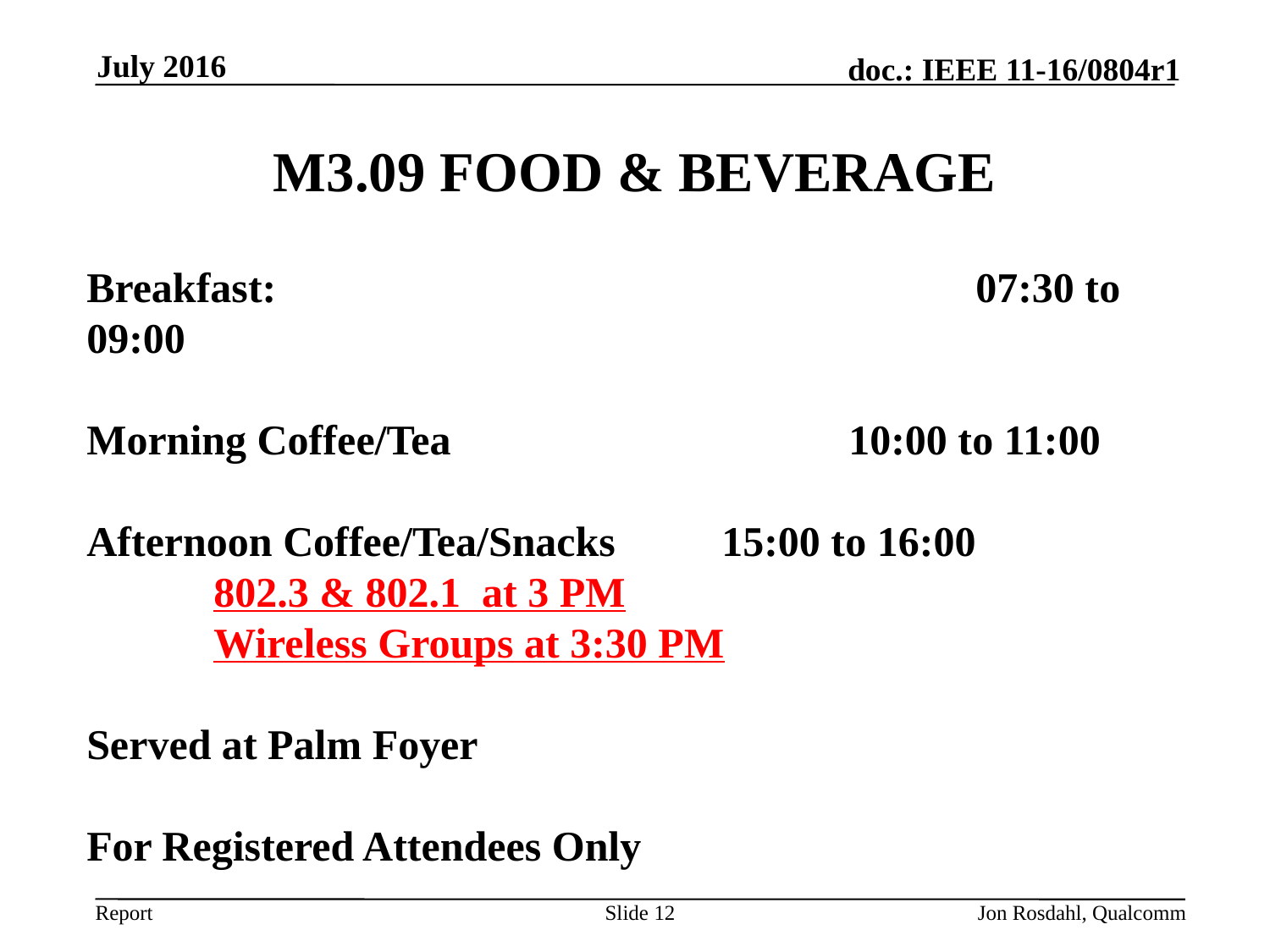

July 2016
# M3.09 FOOD & BEVERAGE
Breakfast:						07:30 to 09:00

Morning Coffee/Tea				10:00 to 11:00

Afternoon Coffee/Tea/Snacks	15:00 to 16:00
    	802.3 & 802.1  at 3 PM
	Wireless Groups at 3:30 PM

Served at Palm Foyer

For Registered Attendees Only
Slide 12
Jon Rosdahl, Qualcomm